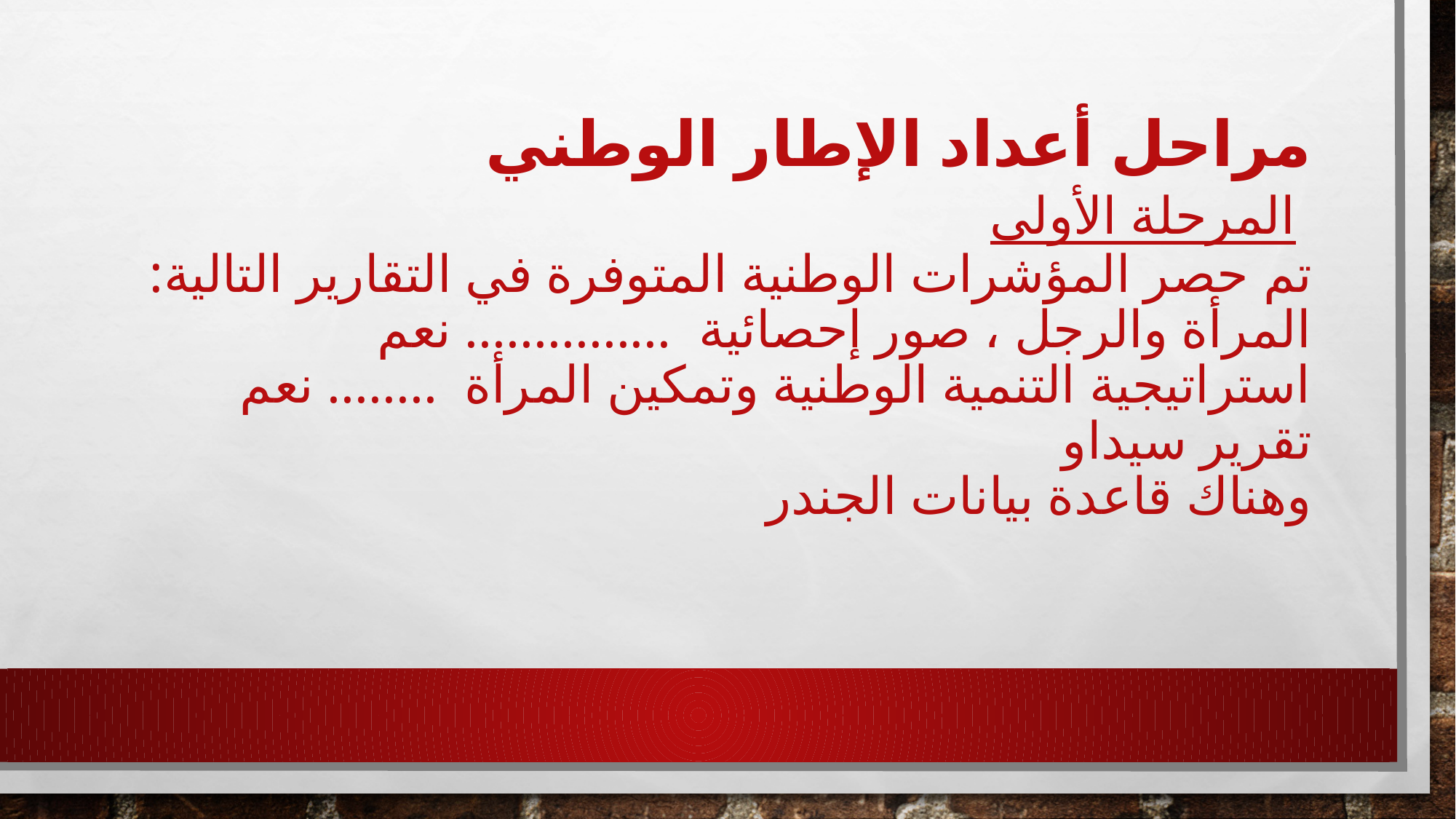

# مراحل أعداد الإطار الوطني  المرحلة الأولى تم حصر المؤشرات الوطنية المتوفرة في التقارير التالية: المرأة والرجل ، صور إحصائية  ............... نعم استراتيجية التنمية الوطنية وتمكين المرأة  ........ نعم تقرير سيداو وهناك قاعدة بيانات الجندر